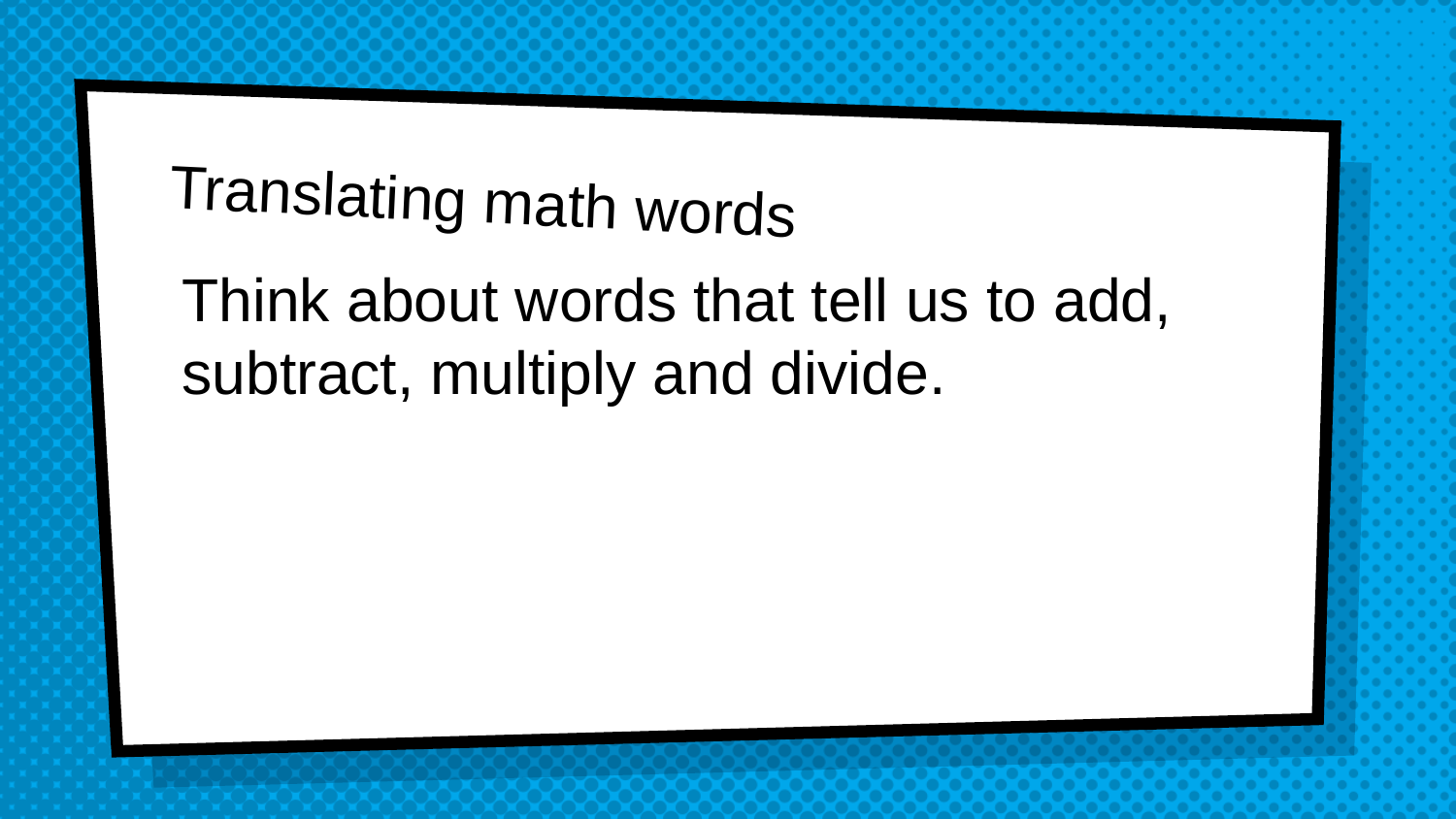

# Translating math words
Think about words that tell us to add, subtract, multiply and divide.